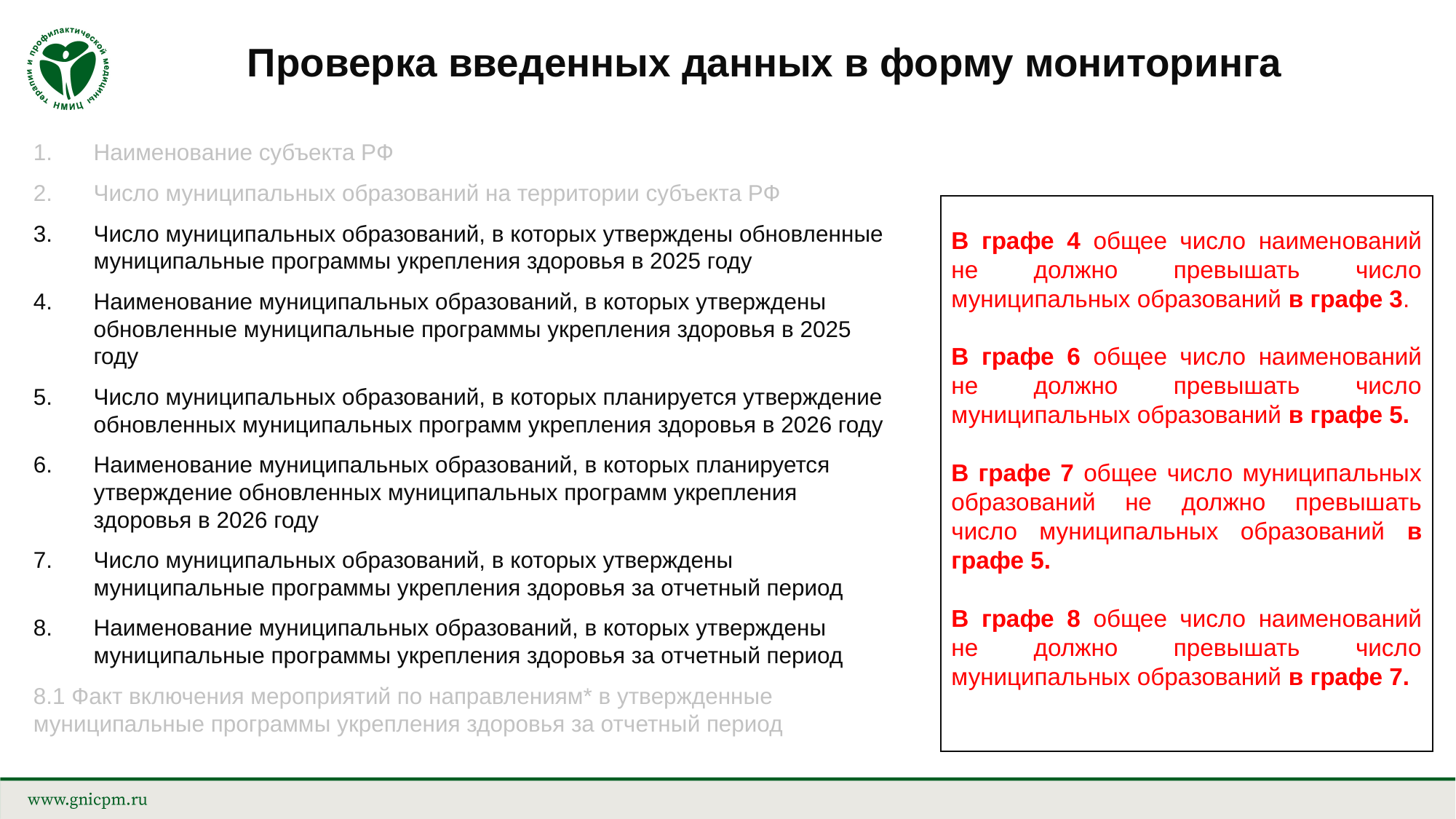

# Проверка введенных данных в форму мониторинга
Наименование субъекта РФ
Число муниципальных образований на территории субъекта РФ
Число муниципальных образований, в которых утверждены обновленные муниципальные программы укрепления здоровья в 2025 году
Наименование муниципальных образований, в которых утверждены обновленные муниципальные программы укрепления здоровья в 2025 году
Число муниципальных образований, в которых планируется утверждение обновленных муниципальных программ укрепления здоровья в 2026 году
Наименование муниципальных образований, в которых планируется утверждение обновленных муниципальных программ укрепления здоровья в 2026 году
Число муниципальных образований, в которых утверждены муниципальные программы укрепления здоровья за отчетный период
Наименование муниципальных образований, в которых утверждены муниципальные программы укрепления здоровья за отчетный период
8.1 Факт включения мероприятий по направлениям* в утвержденные муниципальные программы укрепления здоровья за отчетный период

В графе 4 общее число наименований не должно превышать число муниципальных образований в графе 3.

В графе 6 общее число наименований не должно превышать число муниципальных образований в графе 5.

В графе 7 общее число муниципальных образований не должно превышать число муниципальных образований в графе 5.

В графе 8 общее число наименований не должно превышать число муниципальных образований в графе 7.